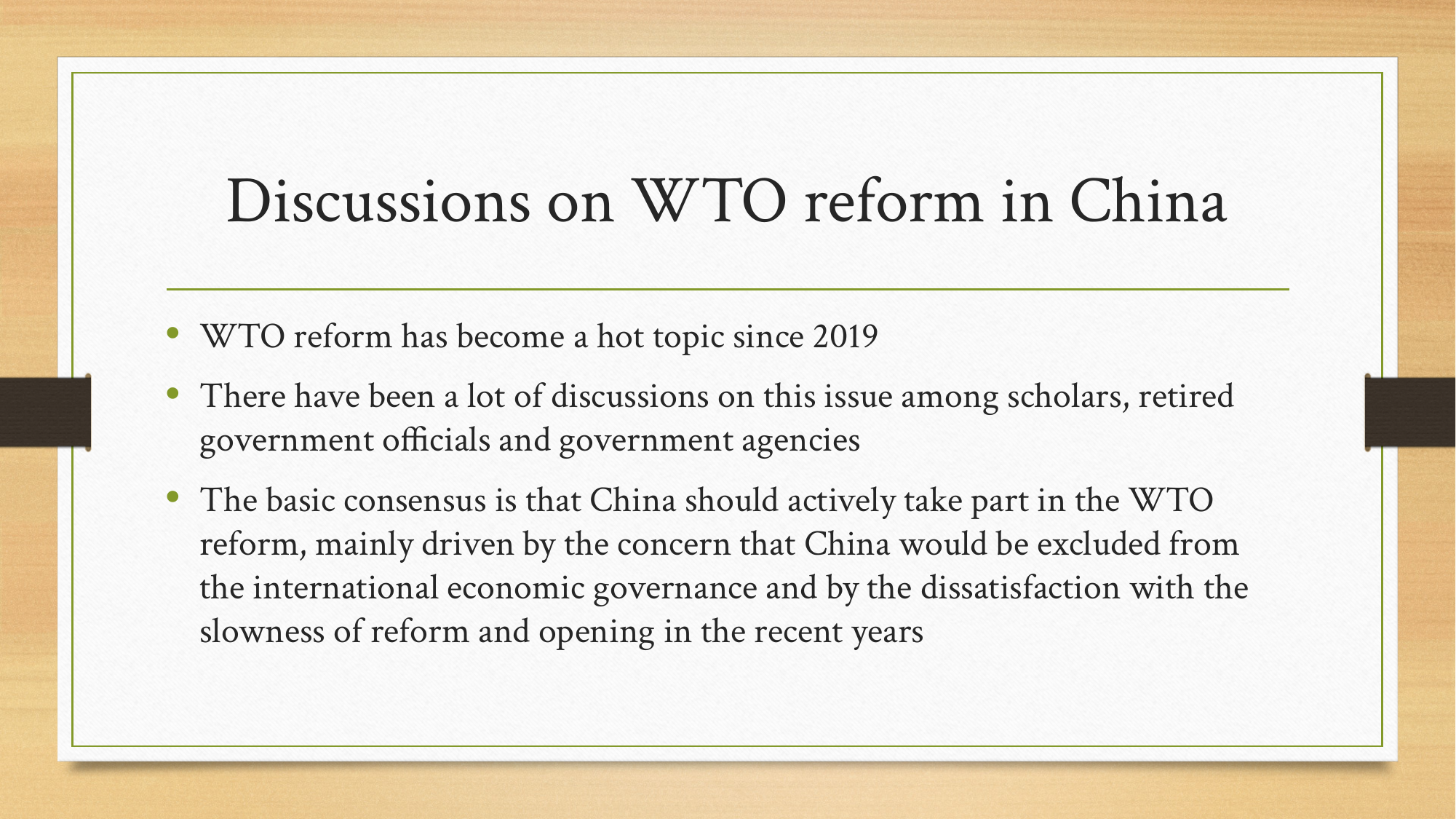

# Discussions on WTO reform in China
WTO reform has become a hot topic since 2019
There have been a lot of discussions on this issue among scholars, retired government officials and government agencies
The basic consensus is that China should actively take part in the WTO reform, mainly driven by the concern that China would be excluded from the international economic governance and by the dissatisfaction with the slowness of reform and opening in the recent years